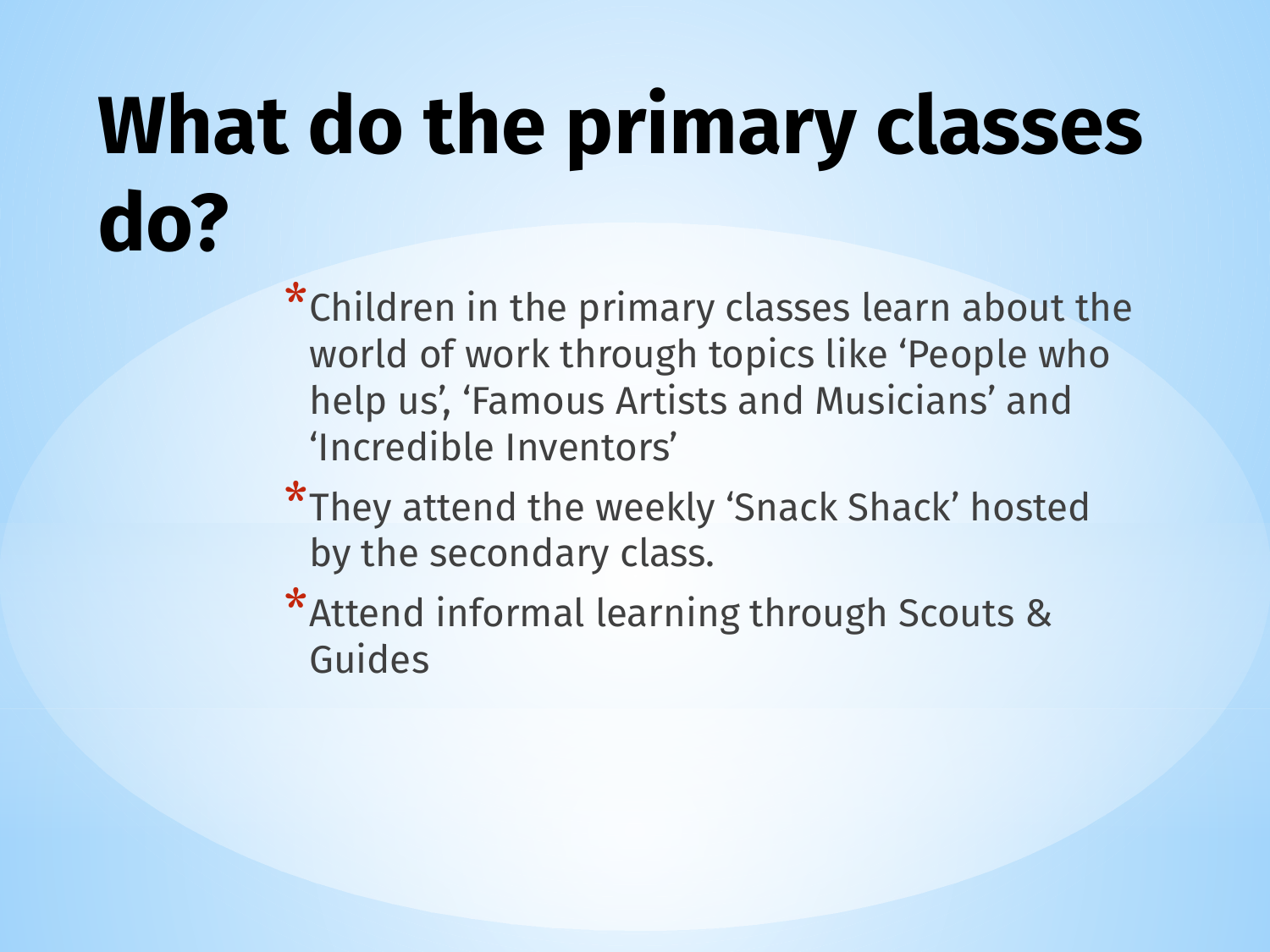

# What do the primary classes do?
Children in the primary classes learn about the world of work through topics like ‘People who help us’, ‘Famous Artists and Musicians’ and ‘Incredible Inventors’
They attend the weekly ‘Snack Shack’ hosted by the secondary class.
Attend informal learning through Scouts & Guides